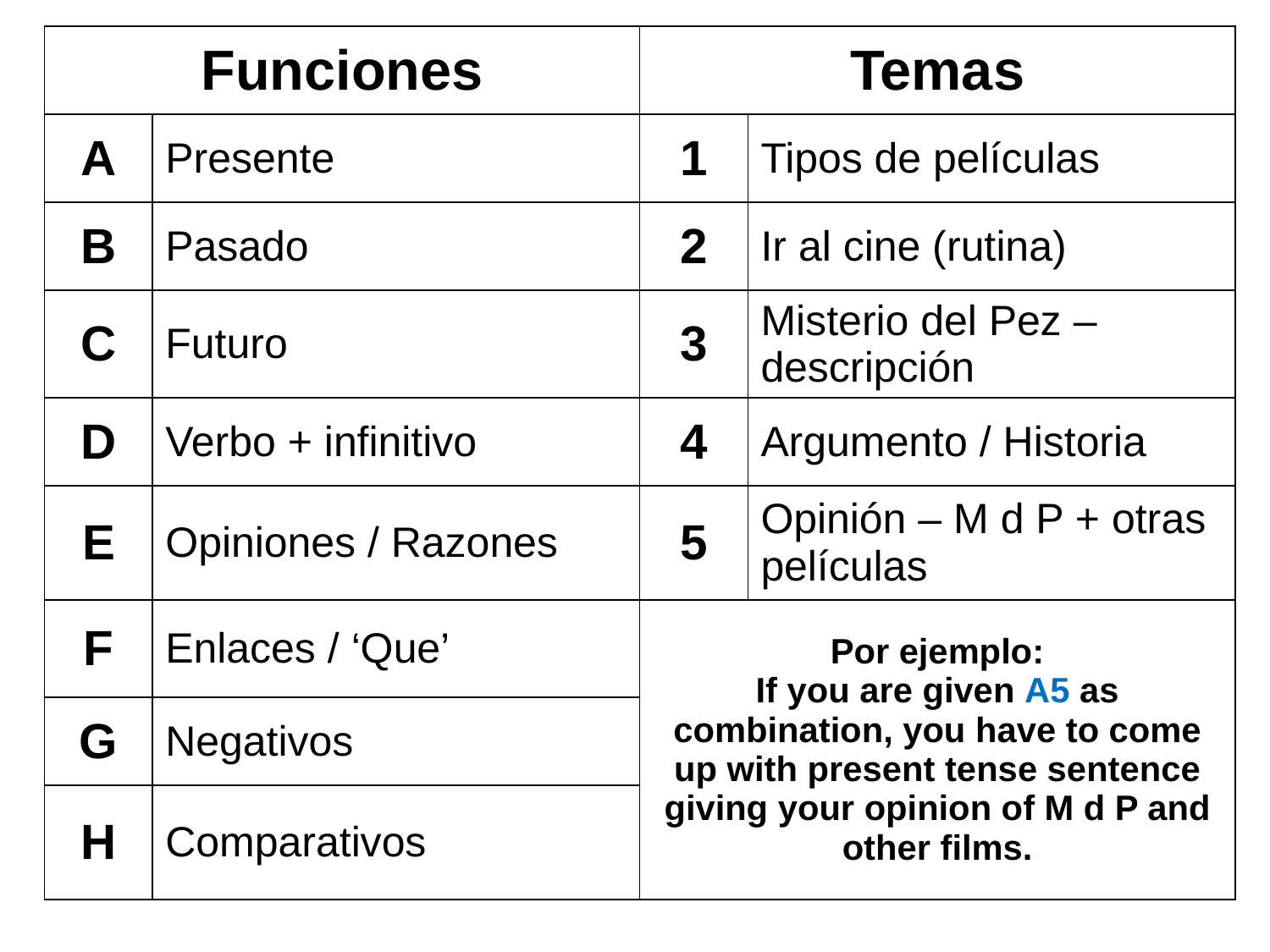

| Funciones |  | Temas |  |
| --- | --- | --- | --- |
| A | Presente | 1 | Tipos de películas |
| B | Pasado | 2 | Ir al cine (rutina) |
| C | Futuro | 3 | Misterio del Pez – descripción |
| D | Verbo + infinitivo | 4 | Argumento / Historia |
| E | Opiniones / Razones | 5 | Opinión – M d P + otras películas |
| F | Enlaces / ‘Que’ | Por ejemplo: If you are given A5 as combination, you have to come up with present tense sentence giving your opinion of M d P and other films. |  |
| G | Negativos |  |  |
| H | Comparativos |  |  |